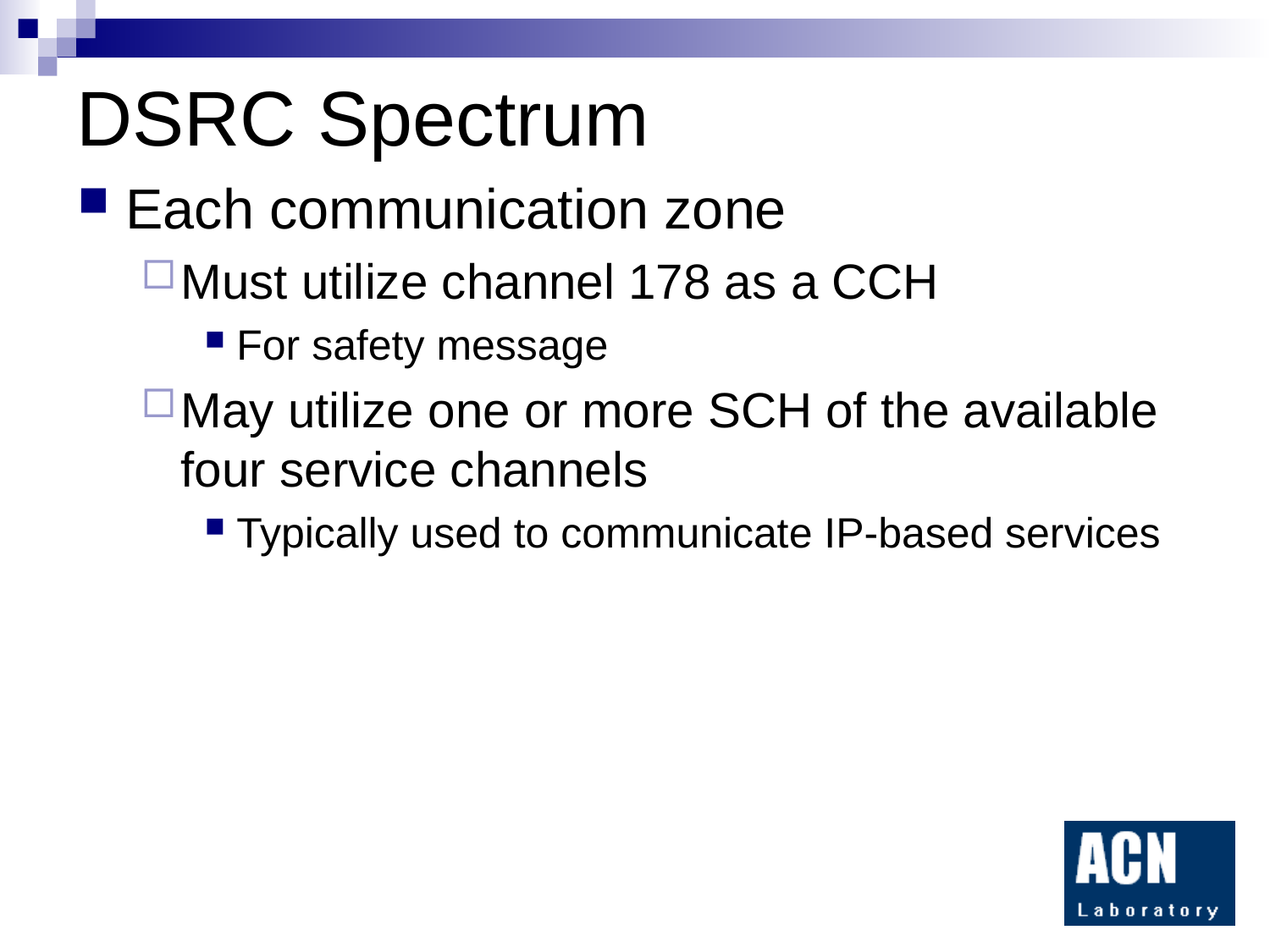

# DSRC Spectrum
Each communication zone
Must utilize channel 178 as a CCH
For safety message
May utilize one or more SCH of the available four service channels
Typically used to communicate IP-based services